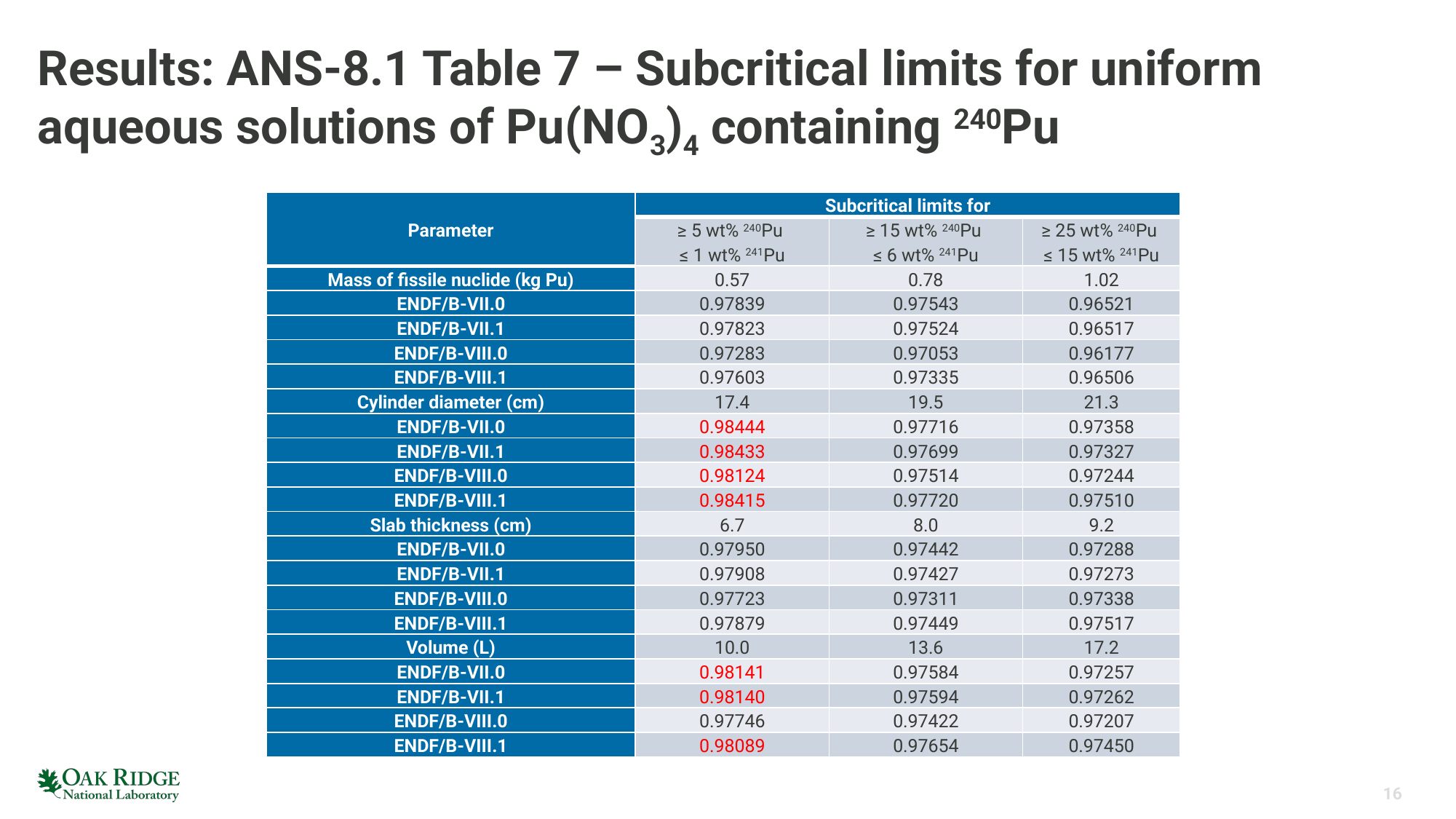

# Results: ANS-8.1 Table 7 – Subcritical limits for uniform aqueous solutions of Pu(NO3)4 containing 240Pu
| Parameter | Subcritical limits for |  |  |
| --- | --- | --- | --- |
|  | ≥ 5 wt% 240Pu ≤ 1 wt% 241Pu | ≥ 15 wt% 240Pu ≤ 6 wt% 241Pu | ≥ 25 wt% 240Pu ≤ 15 wt% 241Pu |
| Mass of fissile nuclide (kg Pu) | 0.57 | 0.78 | 1.02 |
| ENDF/B-VII.0 | 0.97839 | 0.97543 | 0.96521 |
| ENDF/B-VII.1 | 0.97823 | 0.97524 | 0.96517 |
| ENDF/B-VIII.0 | 0.97283 | 0.97053 | 0.96177 |
| ENDF/B-VIII.1 | 0.97603 | 0.97335 | 0.96506 |
| Cylinder diameter (cm) | 17.4 | 19.5 | 21.3 |
| ENDF/B-VII.0 | 0.98444 | 0.97716 | 0.97358 |
| ENDF/B-VII.1 | 0.98433 | 0.97699 | 0.97327 |
| ENDF/B-VIII.0 | 0.98124 | 0.97514 | 0.97244 |
| ENDF/B-VIII.1 | 0.98415 | 0.97720 | 0.97510 |
| Slab thickness (cm) | 6.7 | 8.0 | 9.2 |
| ENDF/B-VII.0 | 0.97950 | 0.97442 | 0.97288 |
| ENDF/B-VII.1 | 0.97908 | 0.97427 | 0.97273 |
| ENDF/B-VIII.0 | 0.97723 | 0.97311 | 0.97338 |
| ENDF/B-VIII.1 | 0.97879 | 0.97449 | 0.97517 |
| Volume (L) | 10.0 | 13.6 | 17.2 |
| ENDF/B-VII.0 | 0.98141 | 0.97584 | 0.97257 |
| ENDF/B-VII.1 | 0.98140 | 0.97594 | 0.97262 |
| ENDF/B-VIII.0 | 0.97746 | 0.97422 | 0.97207 |
| ENDF/B-VIII.1 | 0.98089 | 0.97654 | 0.97450 |